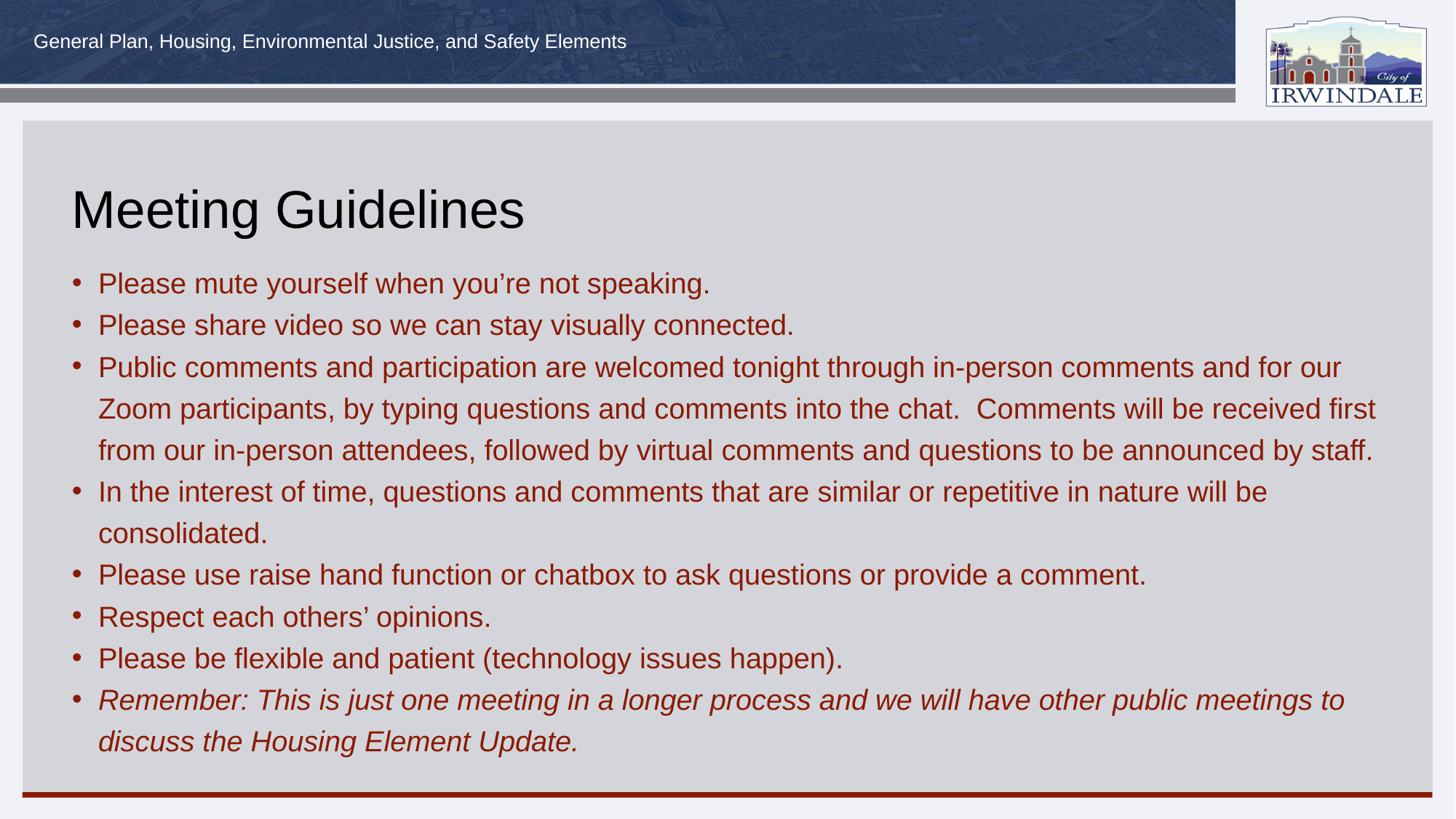

# Meeting Guidelines
Please mute yourself when you’re not speaking.
Please share video so we can stay visually connected.
Public comments and participation are welcomed tonight through in-person comments and for our Zoom participants, by typing questions and comments into the chat.  Comments will be received first from our in-person attendees, followed by virtual comments and questions to be announced by staff.
In the interest of time, questions and comments that are similar or repetitive in nature will be consolidated.
Please use raise hand function or chatbox to ask questions or provide a comment.
Respect each others’ opinions.
Please be flexible and patient (technology issues happen).
Remember: This is just one meeting in a longer process and we will have other public meetings to discuss the Housing Element Update.